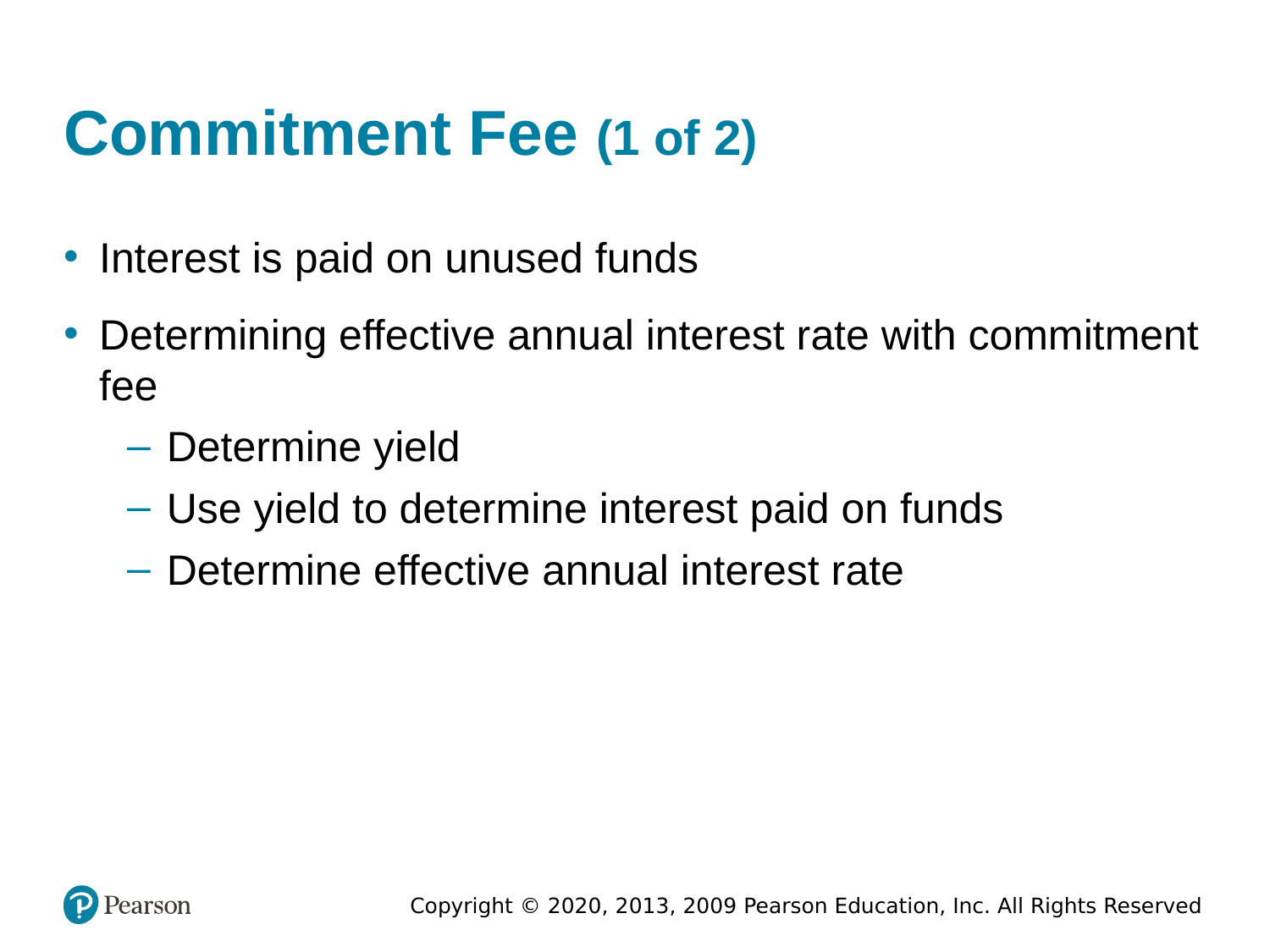

# Commitment Fee (1 of 2)
Interest is paid on unused funds
Determining effective annual interest rate with commitment fee
Determine yield
Use yield to determine interest paid on funds
Determine effective annual interest rate